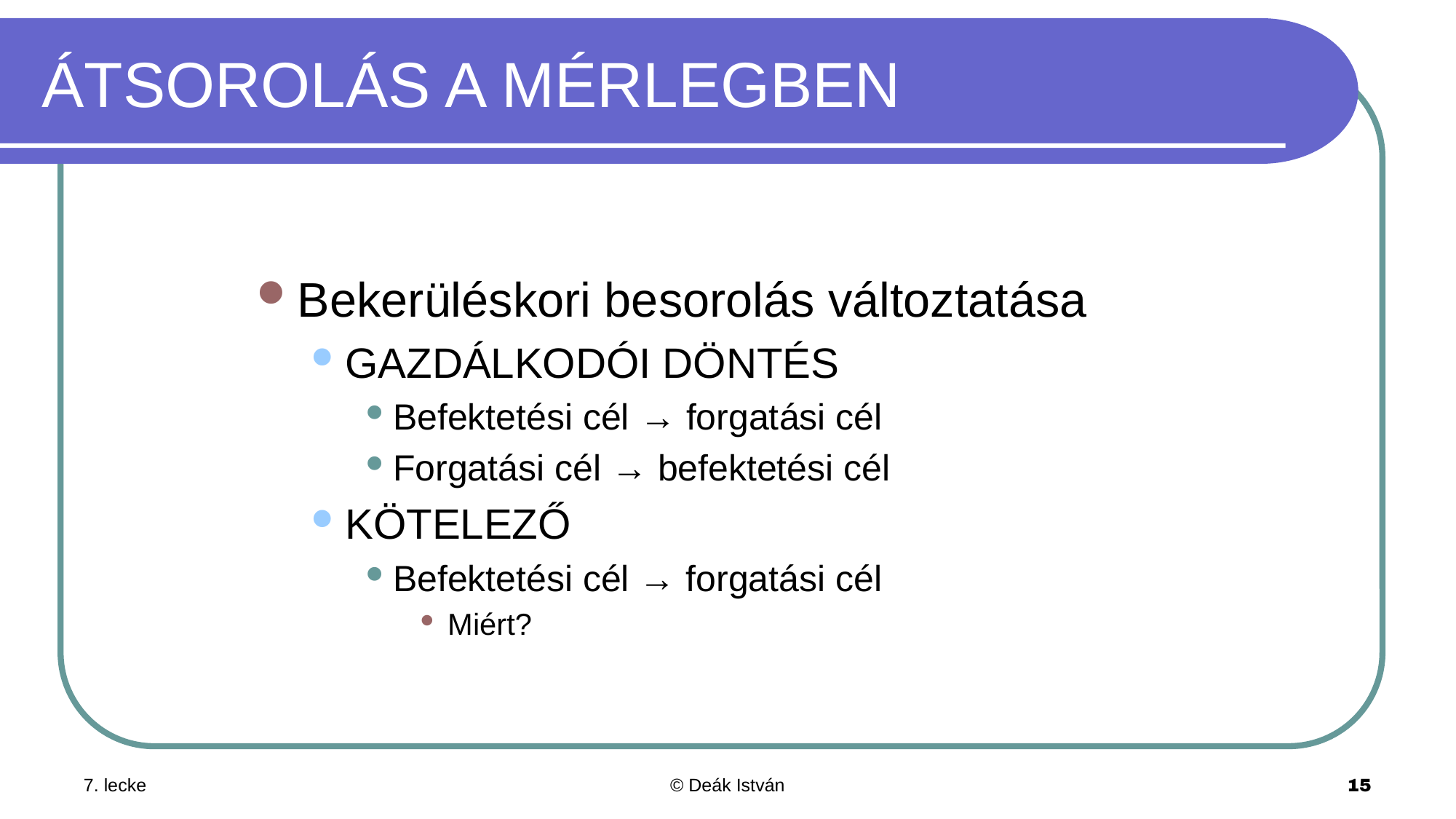

# ÁTSOROLÁS A MÉRLEGBEN
Bekerüléskori besorolás változtatása
GAZDÁLKODÓI DÖNTÉS
Befektetési cél → forgatási cél
Forgatási cél → befektetési cél
KÖTELEZŐ
Befektetési cél → forgatási cél
Miért?
7. lecke
© Deák István
15